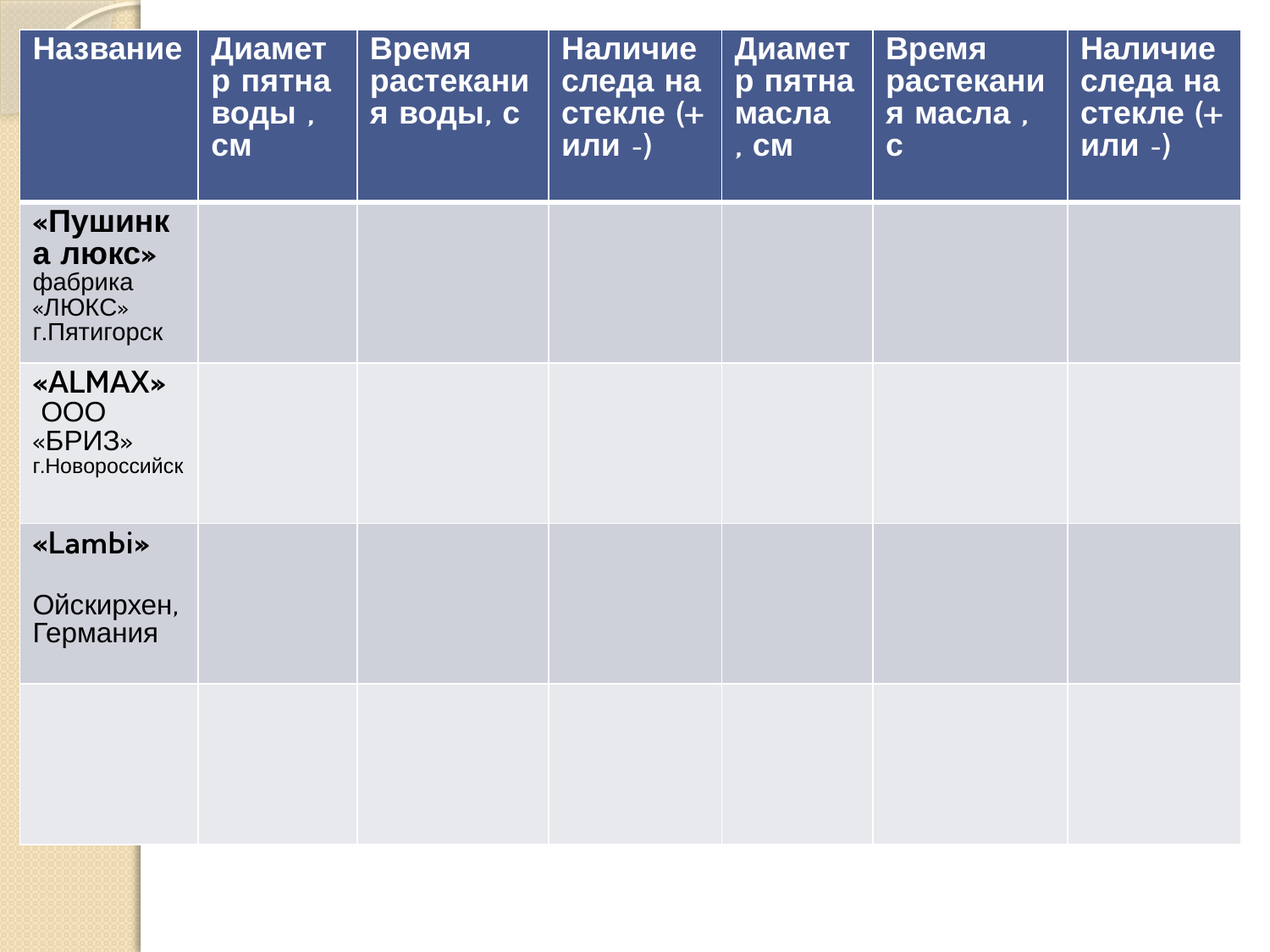

| Название | Диаметр пятна воды , см | Время растекания воды, с | Наличие следа на стекле (+ или -) | Диаметр пятна масла , см | Время растекания масла , с | Наличие следа на стекле (+ или -) |
| --- | --- | --- | --- | --- | --- | --- |
| «Пушинка люкс» фабрика «ЛЮКС» г.Пятигорск |  |  |  |  |  |  |
| «ALMAX» ООО «БРИЗ» г.Новороссийск |  |  |  |  |  |  |
| «Lambi» Ойскирхен, Германия |  |  |  |  |  |  |
|  |  |  |  |  |  |  |
#